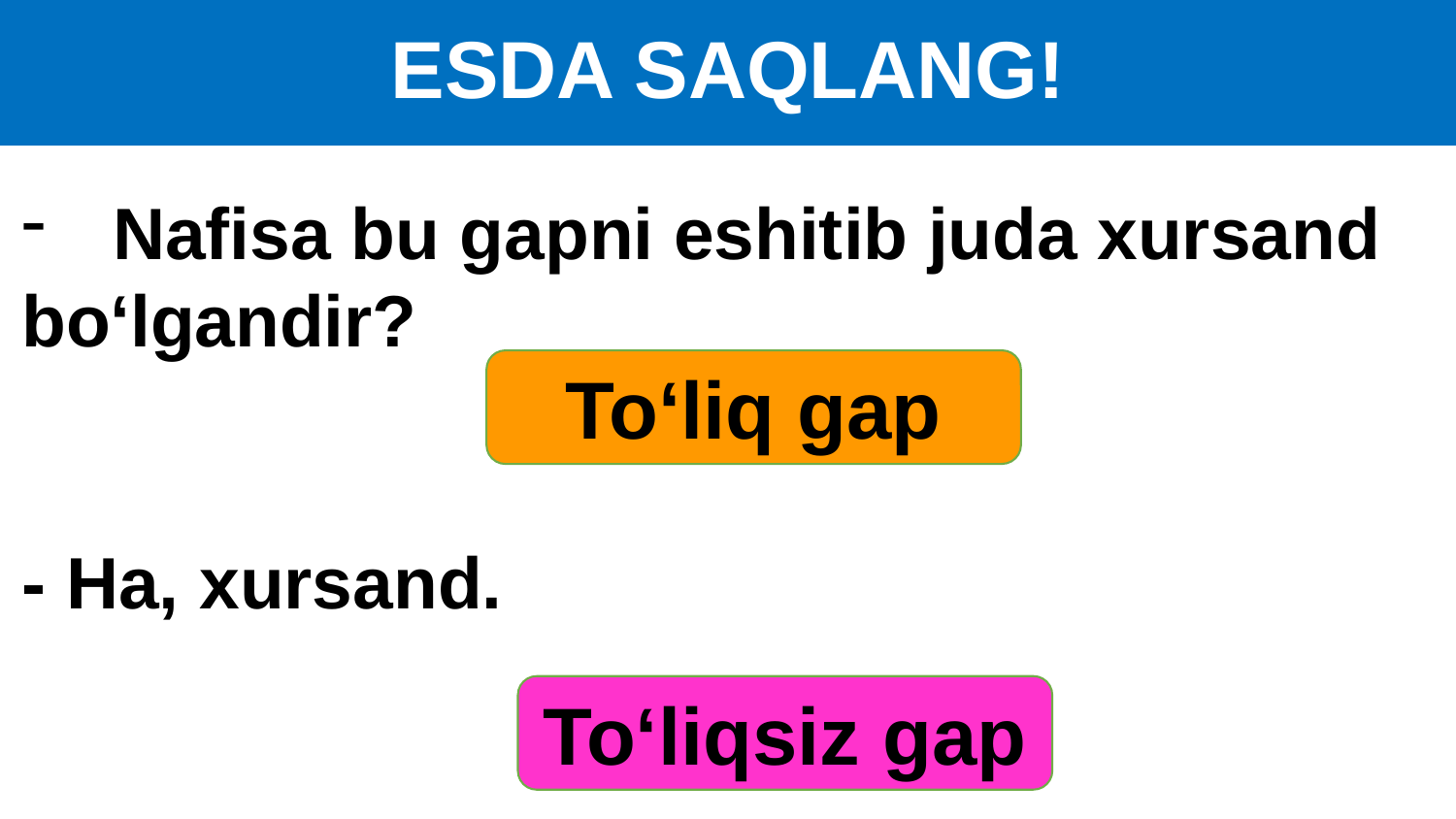

# ESDA SAQLANG!
Nafisa bu gapni eshitib juda xursand
bo‘lgandir?

- Ha, xursand.
To‘liq gap

To‘liqsiz gap